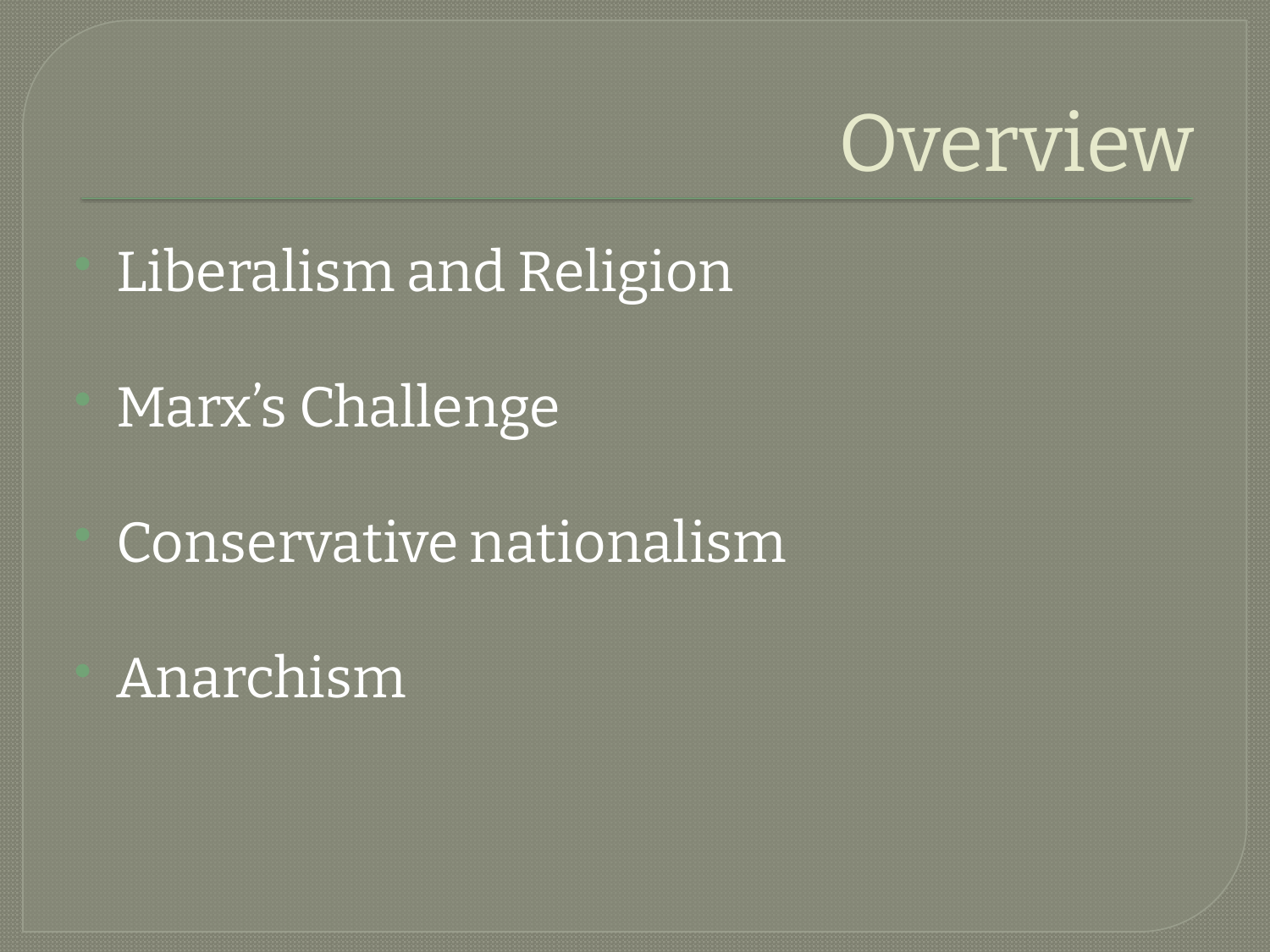

# Overview
Liberalism and Religion

Marx’s Challenge

Conservative nationalism

Anarchism